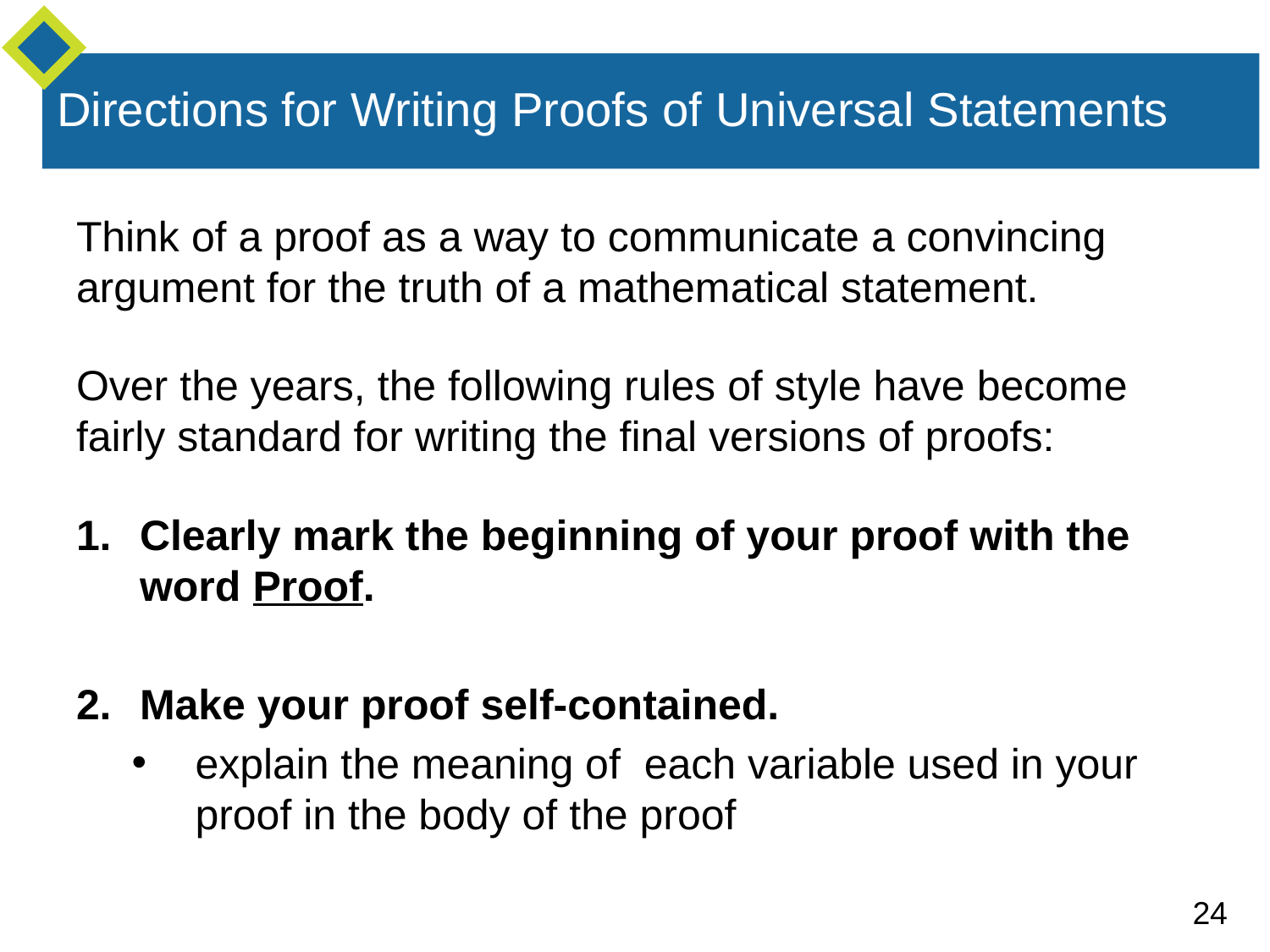

# Directions for Writing Proofs of Universal Statements
Think of a proof as a way to communicate a convincing argument for the truth of a mathematical statement.

Over the years, the following rules of style have become fairly standard for writing the final versions of proofs:

Clearly mark the beginning of your proof with the   word Proof.

Make your proof self-contained.
explain the meaning of  each variable used in your proof in the body of the proof